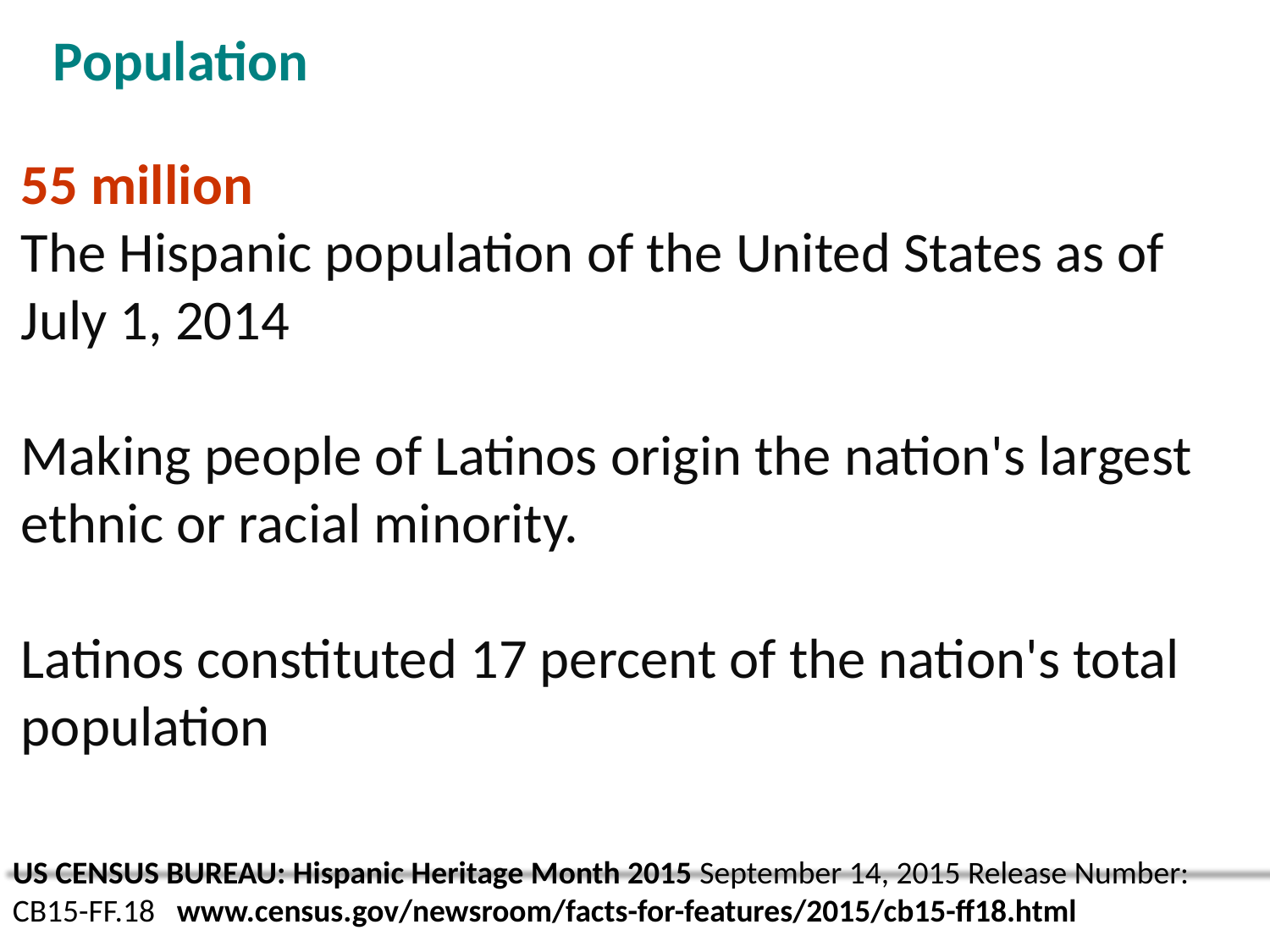

# Population
55 million
The Hispanic population of the United States as of July 1, 2014

Making people of Latinos origin the nation's largest ethnic or racial minority.

Latinos constituted 17 percent of the nation's total population
US CENSUS BUREAU: Hispanic Heritage Month 2015 September 14, 2015 Release Number: CB15-FF.18   www.census.gov/newsroom/facts-for-features/2015/cb15-ff18.html